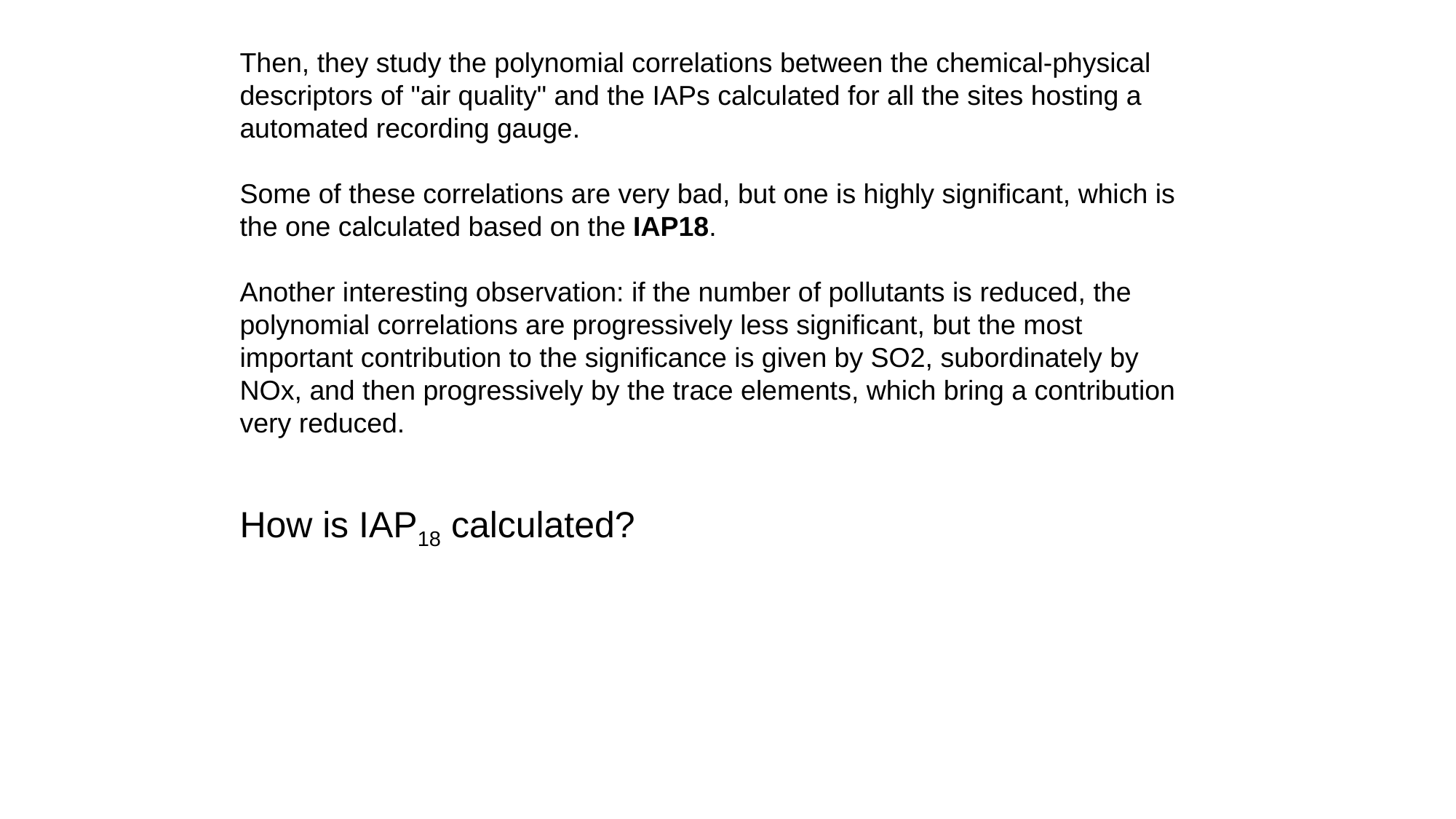

Then, they study the polynomial correlations between the chemical-physical descriptors of "air quality" and the IAPs calculated for all the sites hosting a automated recording gauge.

Some of these correlations are very bad, but one is highly significant, which is the one calculated based on the IAP18.

Another interesting observation: if the number of pollutants is reduced, the polynomial correlations are progressively less significant, but the most important contribution to the significance is given by SO2, subordinately by NOx, and then progressively by the trace elements, which bring a contribution very reduced.

How is IAP18 calculated?